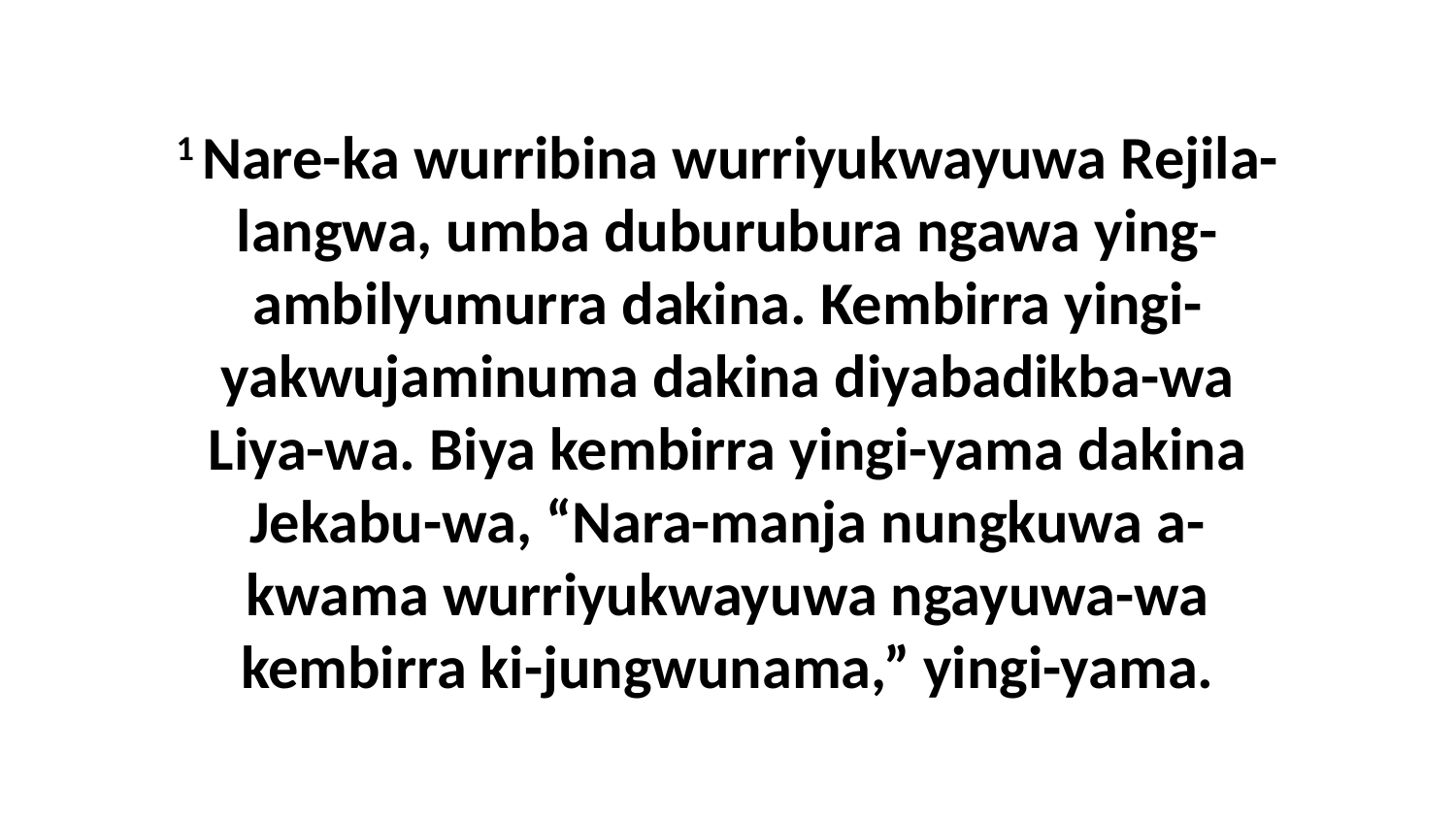

1 Nare-ka wurribina wurriyukwayuwa Rejila-langwa, umba duburubura ngawa ying-ambilyumurra dakina. Kembirra yingi-yakwujaminuma dakina diyabadikba-wa Liya-wa. Biya kembirra yingi-yama dakina Jekabu-wa, “Nara-manja nungkuwa a-kwama wurriyukwayuwa ngayuwa-wa kembirra ki-jungwunama,” yingi-yama.